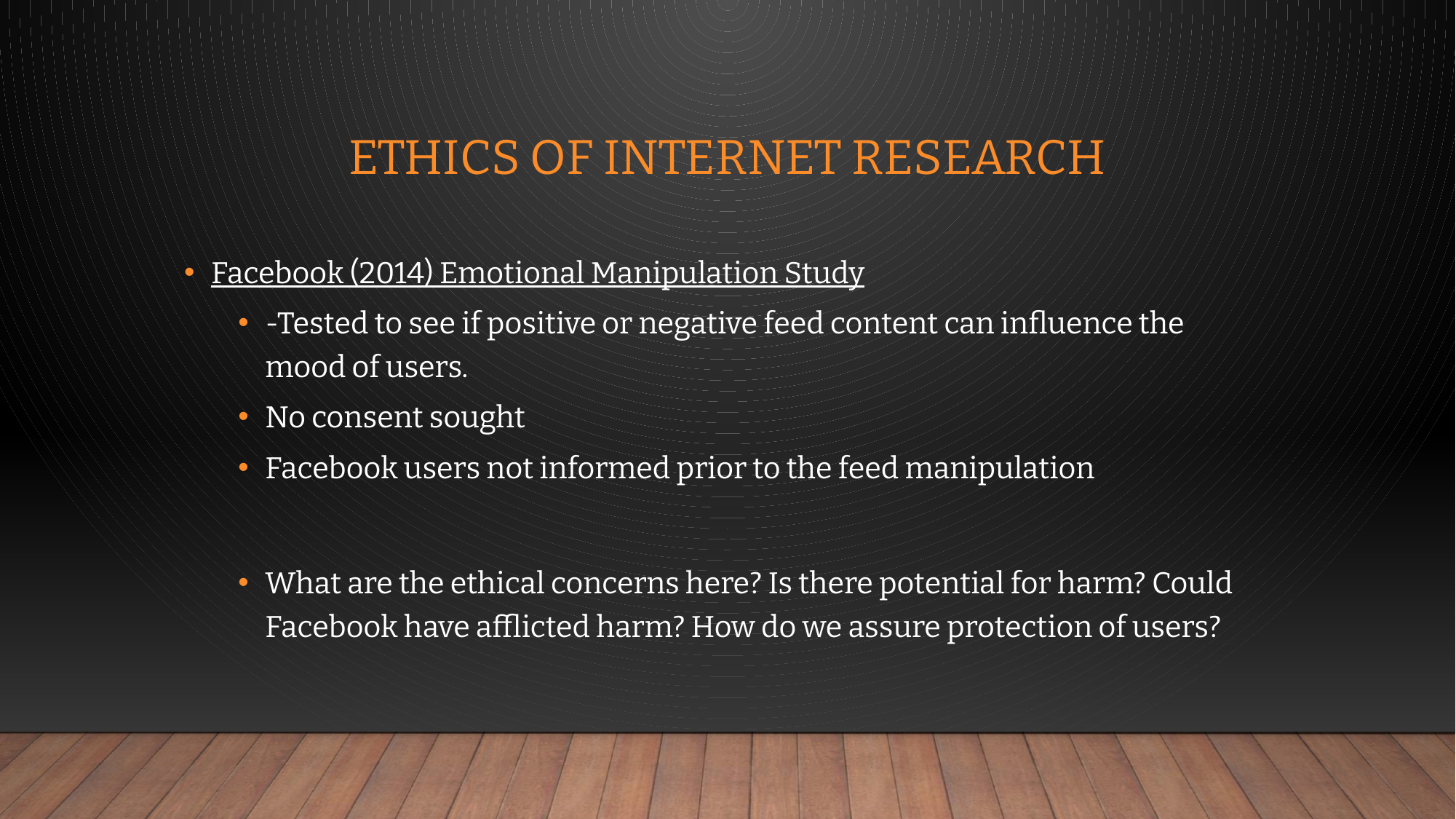

# Ethics of Internet Research
Facebook (2014) Emotional Manipulation Study
-Tested to see if positive or negative feed content can influence the mood of users.
No consent sought
Facebook users not informed prior to the feed manipulation

What are the ethical concerns here? Is there potential for harm? Could Facebook have afflicted harm? How do we assure protection of users?